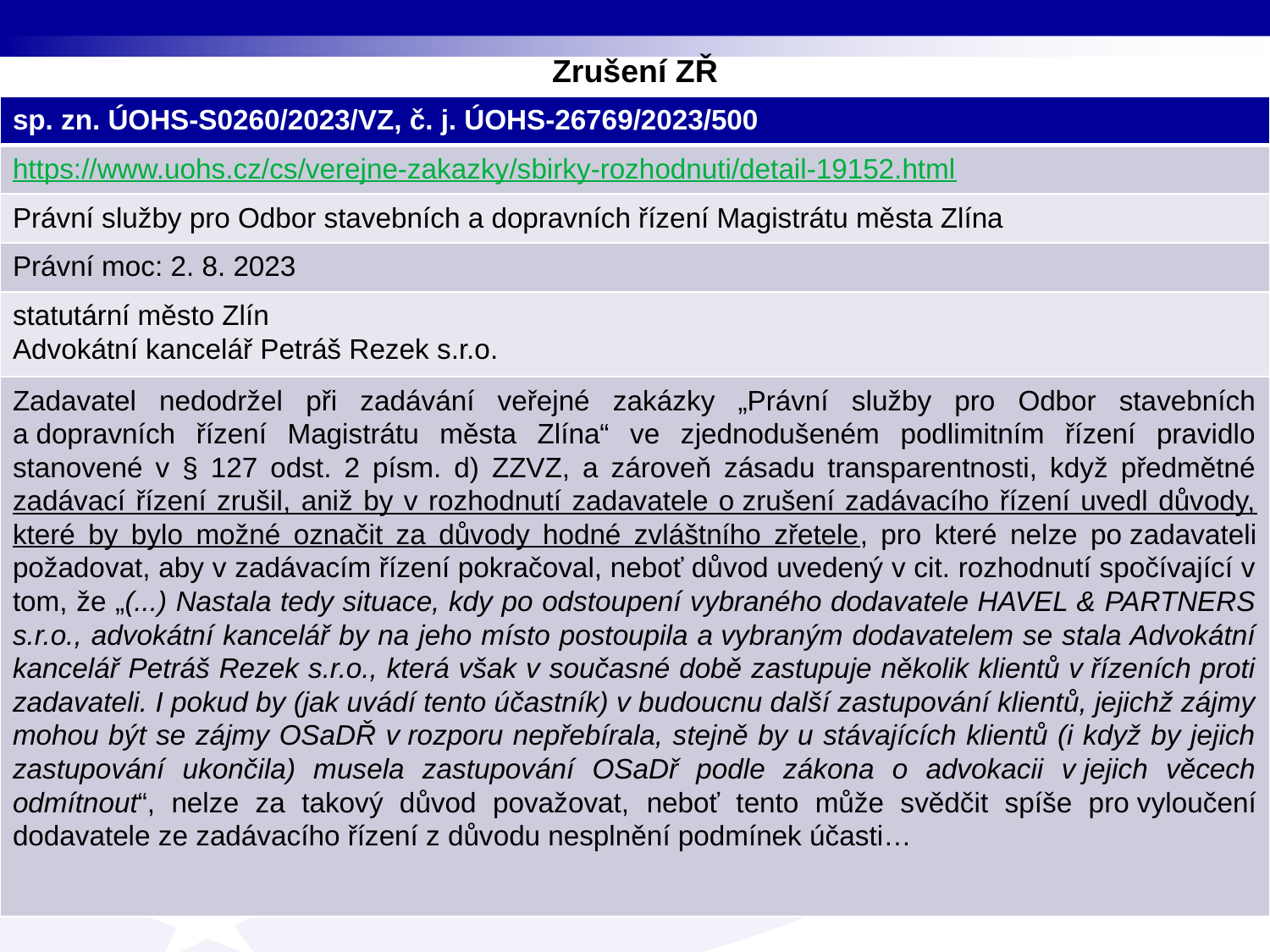

# Zrušení ZŘ
| sp. zn. ÚOHS-S0260/2023/VZ, č. j. ÚOHS-26769/2023/500 |
| --- |
| https://www.uohs.cz/cs/verejne-zakazky/sbirky-rozhodnuti/detail-19152.html |
| Právní služby pro Odbor stavebních a dopravních řízení Magistrátu města Zlína |
| Právní moc: 2. 8. 2023 |
| statutární město Zlín Advokátní kancelář Petráš Rezek s.r.o. |
| Zadavatel nedodržel při zadávání veřejné zakázky „Právní služby pro Odbor stavebních a dopravních řízení Magistrátu města Zlína“ ve zjednodušeném podlimitním řízení pravidlo stanovené v § 127 odst. 2 písm. d) ZZVZ, a zároveň zásadu transparentnosti, když předmětné zadávací řízení zrušil, aniž by v rozhodnutí zadavatele o zrušení zadávacího řízení uvedl důvody, které by bylo možné označit za důvody hodné zvláštního zřetele, pro které nelze po zadavateli požadovat, aby v zadávacím řízení pokračoval, neboť důvod uvedený v cit. rozhodnutí spočívající v tom, že „(...) Nastala tedy situace, kdy po odstoupení vybraného dodavatele HAVEL & PARTNERS s.r.o., advokátní kancelář by na jeho místo postoupila a vybraným dodavatelem se stala Advokátní kancelář Petráš Rezek s.r.o., která však v současné době zastupuje několik klientů v řízeních proti zadavateli. I pokud by (jak uvádí tento účastník) v budoucnu další zastupování klientů, jejichž zájmy mohou být se zájmy OSaDŘ v rozporu nepřebírala, stejně by u stávajících klientů (i když by jejich zastupování ukončila) musela zastupování OSaDř podle zákona o advokacii v jejich věcech odmítnout“, nelze za takový důvod považovat, neboť tento může svědčit spíše pro vyloučení dodavatele ze zadávacího řízení z důvodu nesplnění podmínek účasti… |